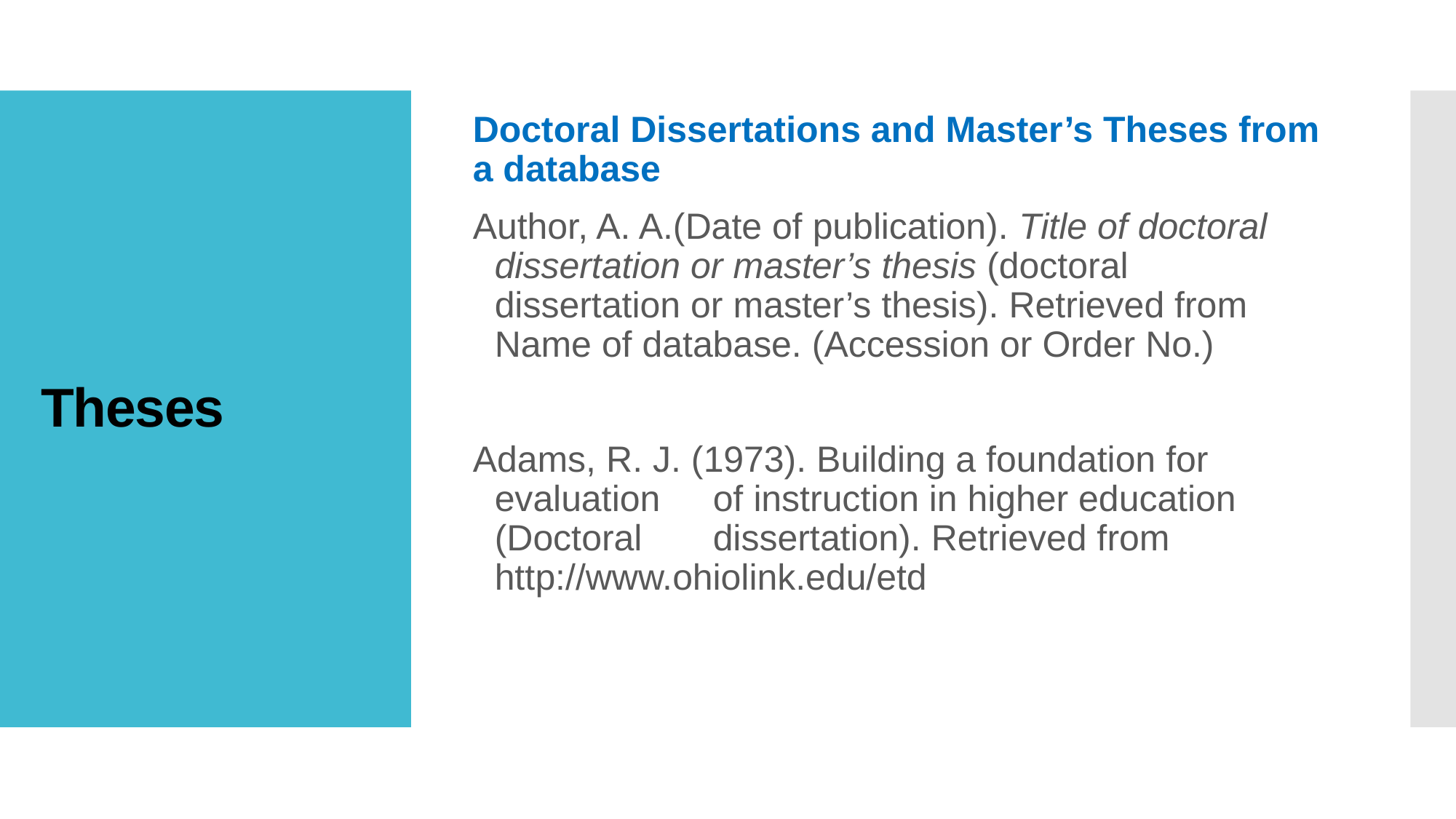

Doctoral Dissertations and Master’s Theses from a database
Author, A. A.(Date of publication). Title of doctoral dissertation or master’s thesis (doctoral dissertation or master’s thesis). Retrieved from Name of database. (Accession or Order No.)

Adams, R. J. (1973). Building a foundation for evaluation 	of instruction in higher education (Doctoral 	dissertation). Retrieved from 	http://www.ohiolink.edu/etd

# Theses